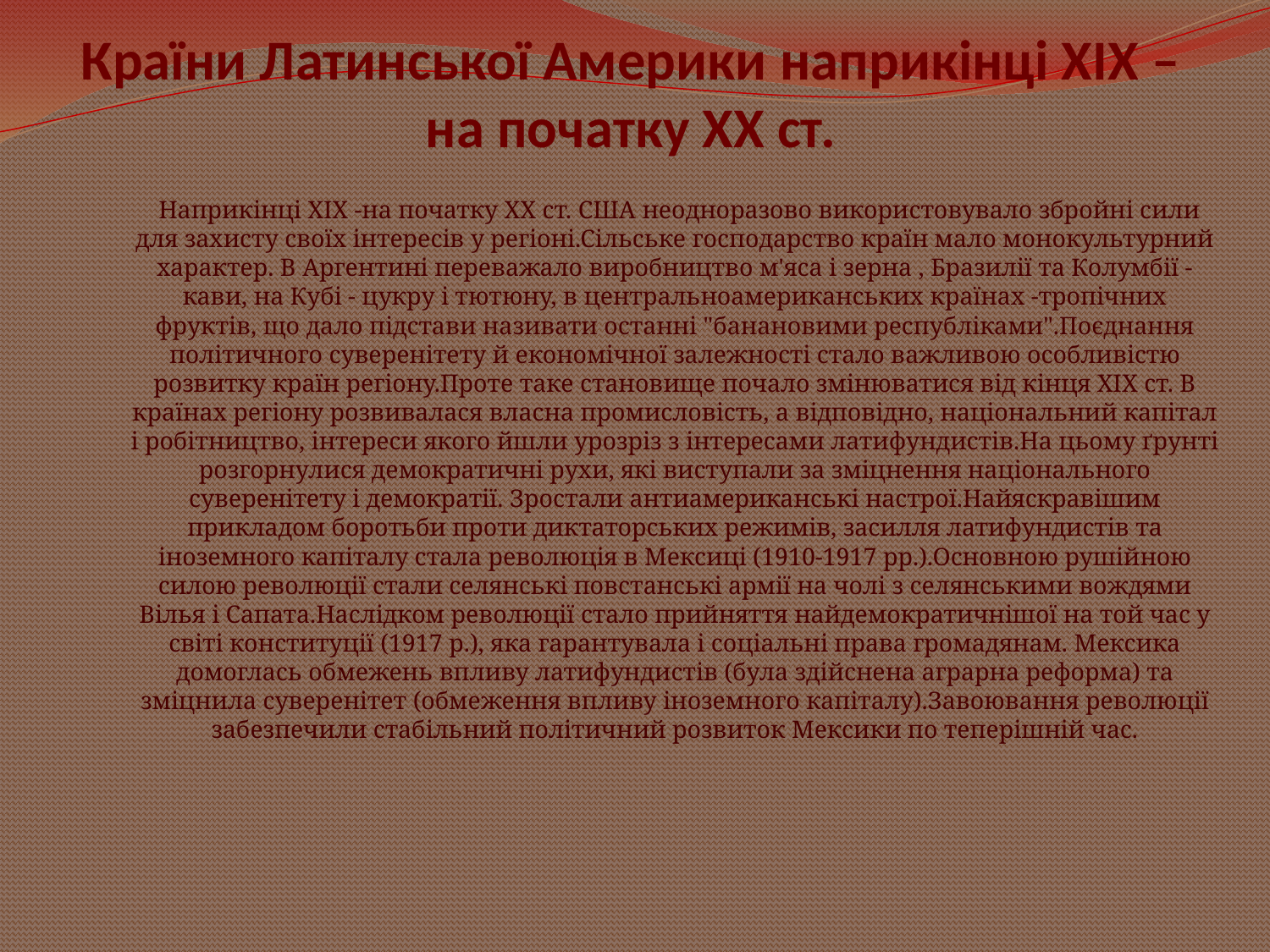

# Країни Латинської Америки наприкінці XIX – на початку XX ст.
      Наприкінці ХІХ -на початку ХХ ст. США неодноразово використовувало збройні сили для захисту своїх інтересів у регіоні.Сільське господарство країн мало монокультурний характер. В Аргентині переважало виробництво м'яса і зерна , Бразилії та Колумбії - кави, на Кубі - цукру і тютюну, в центральноамериканських країнах -тропічних фруктів, що дало підстави називати останні "банановими республіками".Поєднання політичного суверенітету й економічної залежності стало важливою особливістю розвитку країн регіону.Проте таке становище почало змінюватися від кінця ХІХ ст. В країнах регіону розвивалася власна промисловість, а відповідно, національний капітал і робітництво, інтереси якого йшли урозріз з інтересами латифундистів.На цьому ґрунті розгорнулися демократичні рухи, які виступали за зміцнення національного суверенітету і демократії. Зростали антиамериканські настрої.Найяскравішим прикладом боротьби проти диктаторських режимів, засилля латифундистів та іноземного капіталу стала революція в Мексиці (1910-1917 рр.).Основною рушійною силою революції стали селянські повстанські армії на чолі з селянськими вождями Вілья і Сапата.Наслідком революції стало прийняття найдемократичнішої на той час у світі конституції (1917 р.), яка гарантувала і соціальні права громадянам. Мексика домоглась обмежень впливу латифундистів (була здійснена аграрна реформа) та зміцнила суверенітет (обмеження впливу іноземного капіталу).Завоювання революції забезпечили стабільний політичний розвиток Мексики по теперішній час.